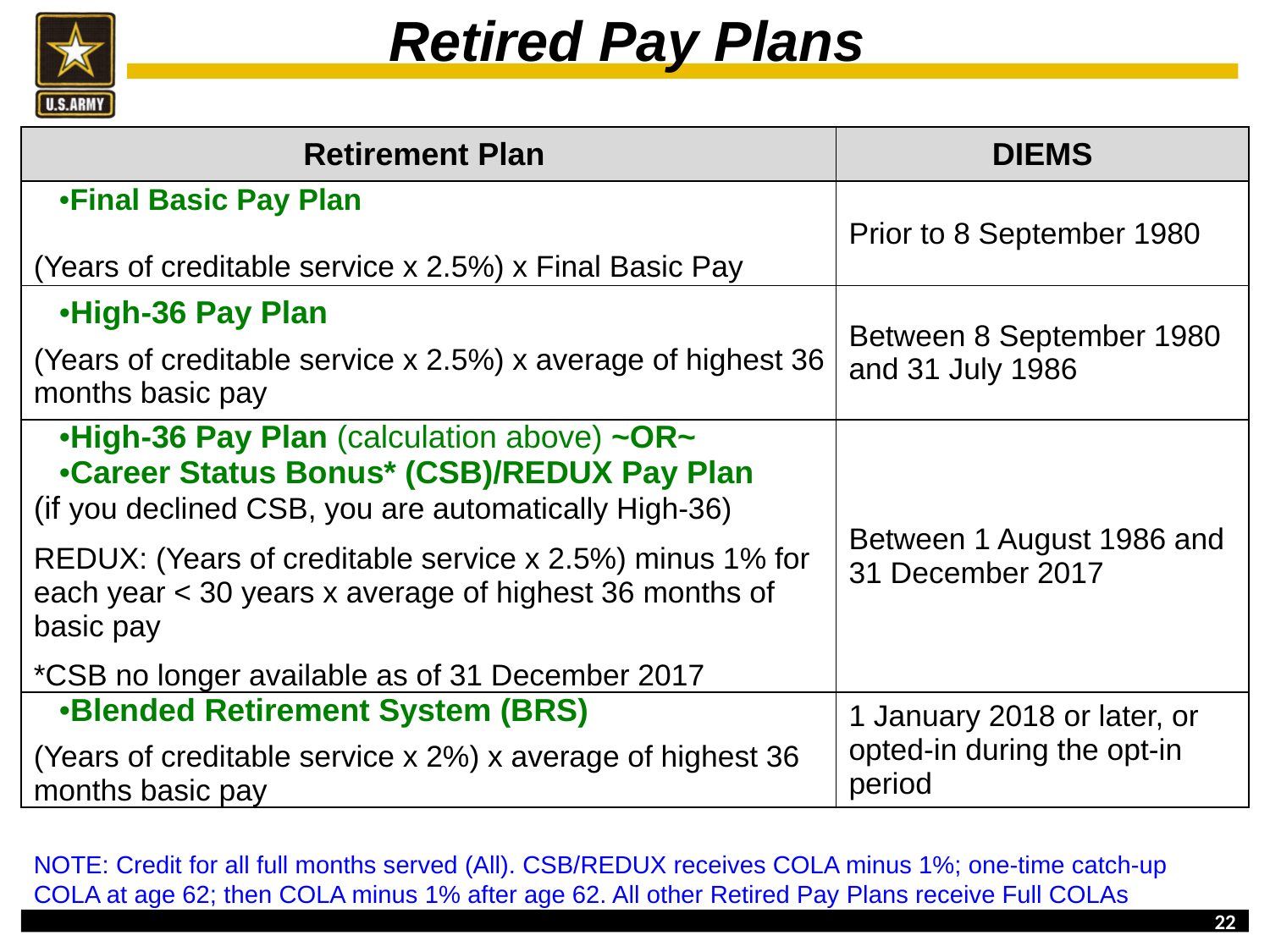

Retired Pay Plans
| Retirement Plan | DIEMS |
| --- | --- |
| Final Basic Pay Plan (Years of creditable service x 2.5%) x Final Basic Pay | Prior to 8 September 1980 |
| High-36 Pay Plan (Years of creditable service x 2.5%) x average of highest 36 months basic pay | Between 8 September 1980 and 31 July 1986 |
| High-36 Pay Plan (calculation above) ~OR~ Career Status Bonus\* (CSB)/REDUX Pay Plan (if you declined CSB, you are automatically High-36) REDUX: (Years of creditable service x 2.5%) minus 1% for each year < 30 years x average of highest 36 months of basic pay \*CSB no longer available as of 31 December 2017 | Between 1 August 1986 and 31 December 2017 |
| Blended Retirement System (BRS) (Years of creditable service x 2%) x average of highest 36 months basic pay | 1 January 2018 or later, or opted-in during the opt-in period |
NOTE: Credit for all full months served (All). CSB/REDUX receives COLA minus 1%; one-time catch-up COLA at age 62; then COLA minus 1% after age 62. All other Retired Pay Plans receive Full COLAs